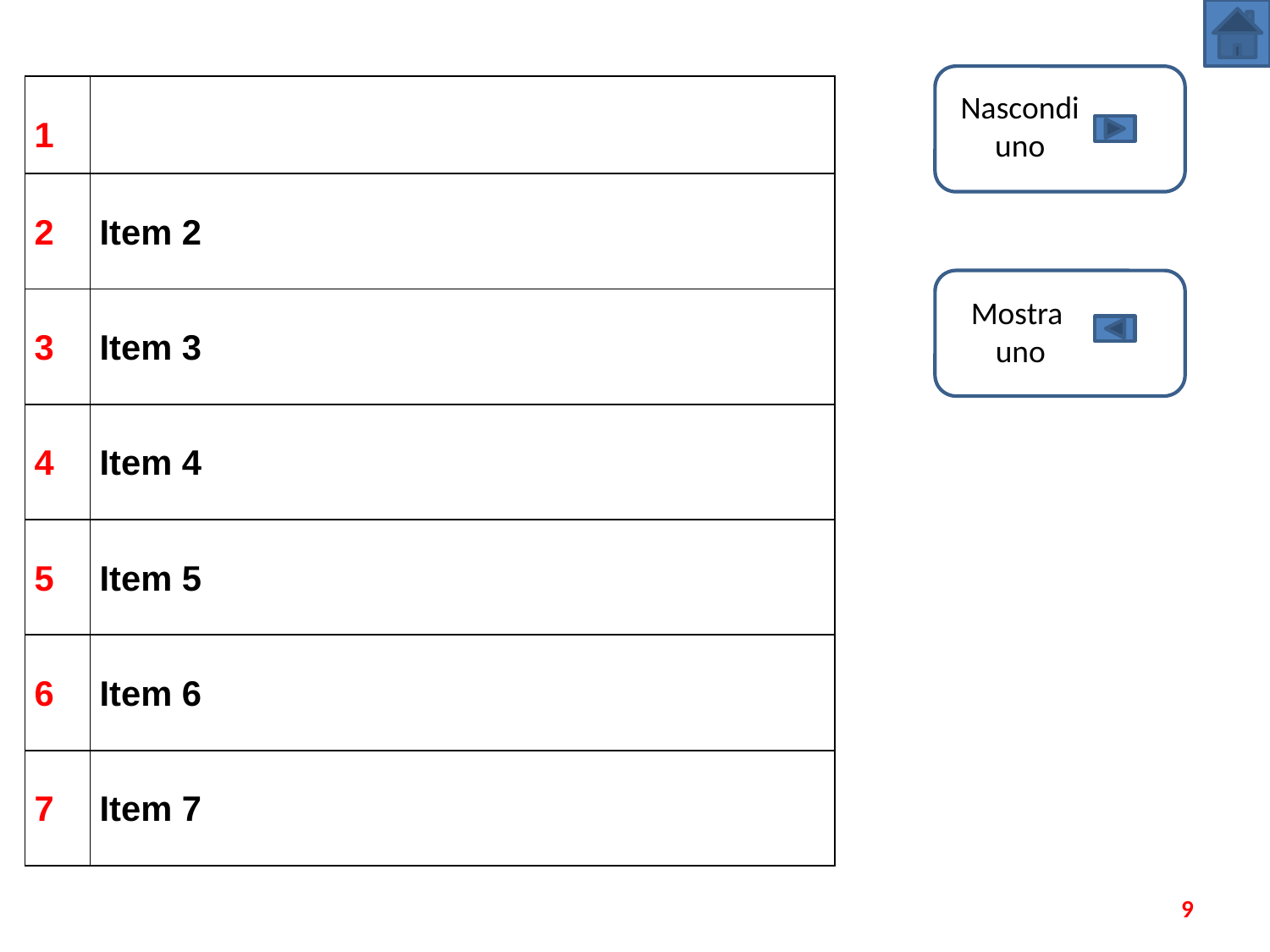

| 1 |  |
| --- | --- |
| 2 | Item 2 |
| 3 | Item 3 |
| 4 | Item 4 |
| 5 | Item 5 |
| 6 | Item 6 |
| 7 | Item 7 |
Nascondi uno

Mostra  uno

9